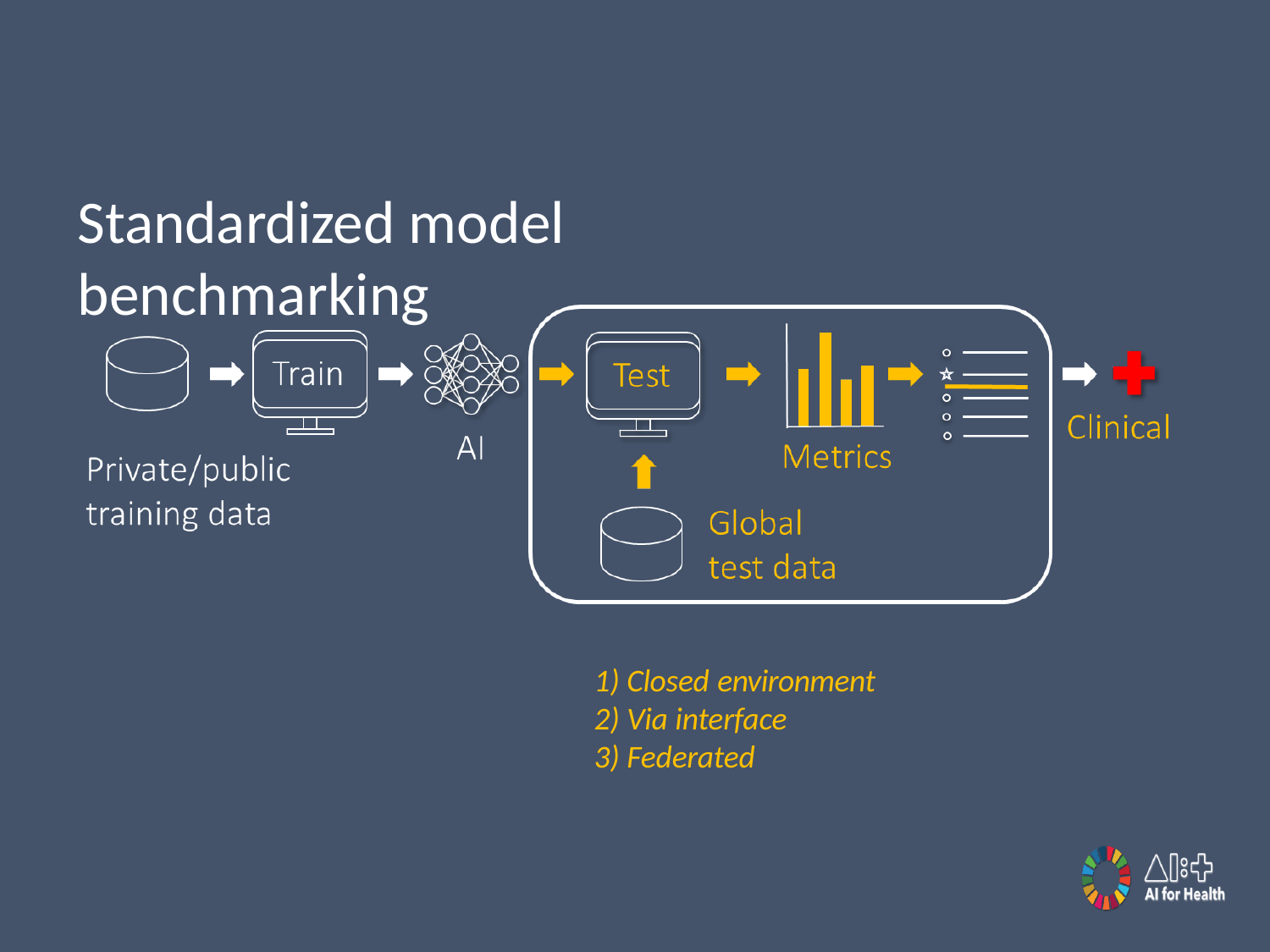

# Standardized model benchmarking

Closed environment
Via interface
Federated